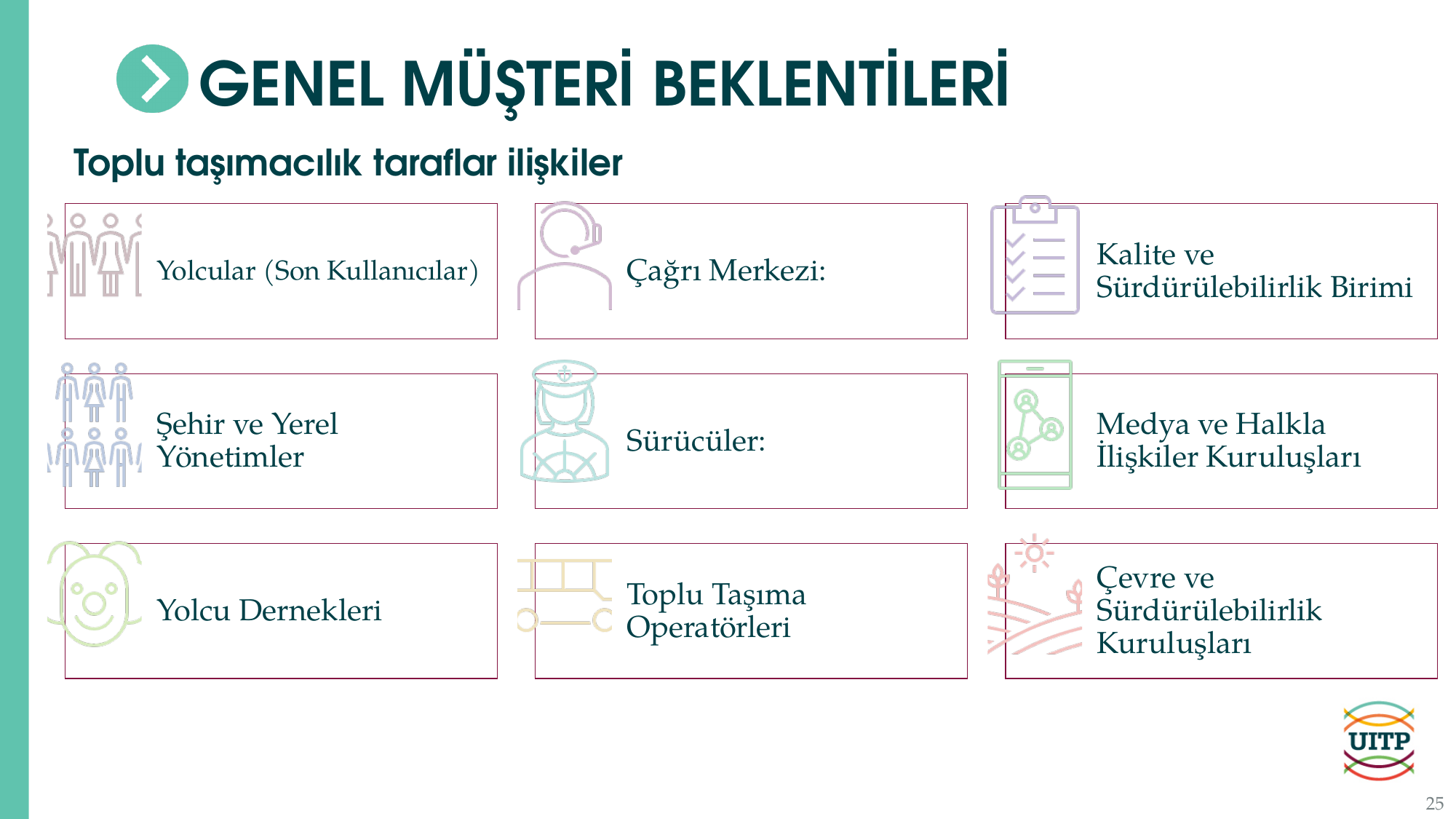

# Genel Müşteri beklentileri
| 1. Zamanında ve Güvenli Ulaşım | - Müşteriler, belirledikleri saatte ulaşım aracının kalkmasını ve zamanında varış yapmayı beklerler. Geçikmeler, güvenlik sorunları veya aksaklıklar, memnuniyetsizlik yaratır. - Güvenli yolculuk sağlamak, kazaların önlenmesi, yolcuların güvenliğini sağlamak, şoförlerin eğitimi ve aracın bakımının düzenli yapılması gibi unsurlar önemlidir. |
| --- | --- |
| 2. Konfor ve Temizlik | - Yolcular, araçların temiz, düzenli ve konforlu olmasını beklerler. Uygun sıcaklık, rahat oturma düzeni ve yeterli alan gibi faktörler, yolculuk deneyimini etkileyen önemli unsurlardır. - Özellikle uzun mesafelerde seyahat eden müşteriler için konforlu oturma düzeni, havalandırma ve gürültüsüz bir ortam önemlidir. |
| 3. Düşük Maliyetli ve Ekonomik Fiyatlar | - Toplu taşımacılık, genellikle ekonomik olma amacını taşır. Müşteriler, ulaşım ücretlerinin uygun olmasını beklerler. - Farklı ödeme seçeneklerinin (bilet, kart, mobil ödeme vb.) ve abonelik sistemlerinin olması da ekonomik açıdan avantaj yaratır. |
| 4. Erişilebilirlik ve Kolay Kullanım | - Toplu taşıma araçlarının kolayca ulaşılabilir olması (yakın duraklar, uygun güzergahlar) ve kullanımı basit sistemler (kart, mobil uygulamalar) beklenir. - Engelli bireyler için özel düzenlemeler (yükseltilmiş duraklar, engelli araçlar) önemli bir beklentidir. |
| 5. Sık ve Düzenli Seferler | - Müşteriler, talep ettikleri saatte ulaşım aracı bulabilmek isterler. Toplu taşıma sisteminin sık seferler düzenlemesi ve bunun düzenli olması beklenir. - Özellikle yoğun saatlerde (sabah ve akşam işe gidiş ve dönüş saatleri) araç sayısının artırılması, yolcu yoğunluğunun kontrol edilmesi önemlidir. |
| 6. Bilgi ve İletişim | - Yolcular, güzergahlar, sefer saatleri, aktarmalar ve olası aksaklıklar hakkında bilgi alabilmek isterler. Bu nedenle dijital platformlarda (mobil uygulama, internet sitesi) kolay erişilebilir bilgi sağlanması beklenir. - Anons sistemlerinin düzgün çalışması, bilet gişeleri veya müşteri hizmetleri ile etkili iletişim sağlanması önemlidir. |
| 7. Çevre Dostu Ulaşım | - Müşteriler, çevreye duyarlı ve sürdürülebilir ulaşım seçeneklerine ilgi göstermektedirler. Elektrikli araçlar, düşük emisyonlu taşıma araçları, bisiklet taşıma imkanı gibi özellikler, çevre bilincine sahip yolcular için cazip olabilir. |
| 8. Yolculuk Deneyimi ve Eğlence | - Özellikle uzun mesafelerde, yolcular araç içi eğlencelik hizmetler (Wi-Fi, USB şarj noktaları, müzik, televizyon) arayabilirler. Bu, yolculuk sırasında rahat bir deneyim sunar. |
| 9. Kişisel Güvenlik ve Sağlık | - Özellikle pandemi sonrası süreçte, temiz ve hijyenik koşulların sağlanması önem kazanmıştır. Maske takma, el dezenfektanı temini, sosyal mesafe gibi uygulamalar yolcuların beklentileri arasında yer almaktadır. |
| 10. Esneklik ve Müşteri Memnuniyeti | - Bilet değişikliği, iptali veya iade işlemleri gibi esnek bir hizmet anlayışı müşterilerin memnuniyetini artırır. - Müşteri şikayetleri ve geri bildirimlerine duyarlı bir hizmet anlayışı da önemli bir beklentidir. |
Yolcular (Son Kullanıcılar)
Çağrı Merkezi:
Kalite ve Sürdürülebilirlik Birimi
Şehir ve Yerel Yönetimler
Sürücüler:
Medya ve Halkla İlişkiler Kuruluşları
Yolcu Dernekleri
Toplu Taşıma Operatörleri
Çevre ve Sürdürülebilirlik Kuruluşları
Toplu taşımacılık taraflar ilişkiler

4.11.2025
25